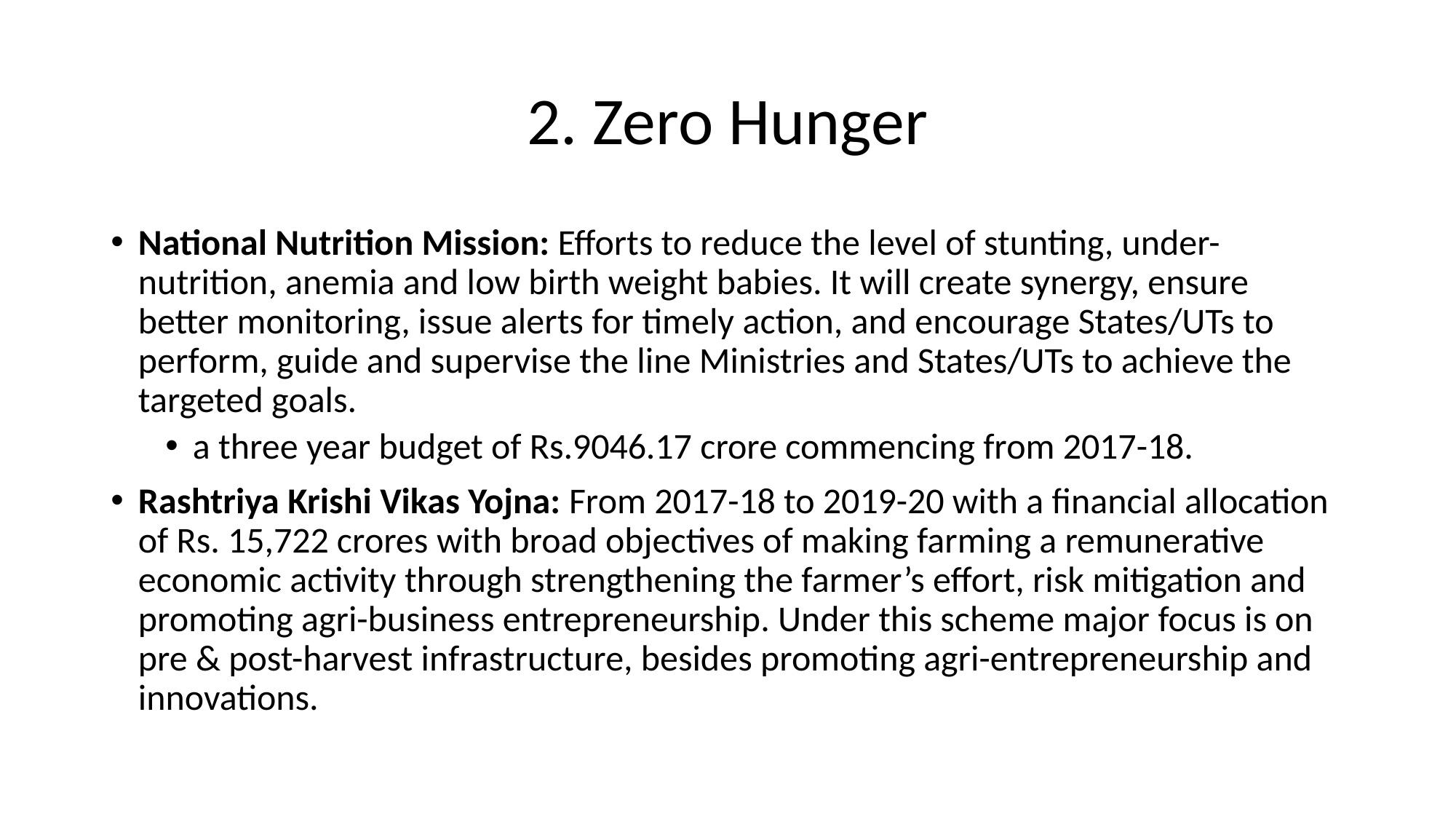

# 2. Zero Hunger
National Nutrition Mission: Efforts to reduce the level of stunting, under-nutrition, anemia and low birth weight babies. It will create synergy, ensure better monitoring, issue alerts for timely action, and encourage States/UTs to perform, guide and supervise the line Ministries and States/UTs to achieve the targeted goals.
a three year budget of Rs.9046.17 crore commencing from 2017-18.
Rashtriya Krishi Vikas Yojna: From 2017-18 to 2019-20 with a financial allocation of Rs. 15,722 crores with broad objectives of making farming a remunerative economic activity through strengthening the farmer’s effort, risk mitigation and promoting agri-business entrepreneurship. Under this scheme major focus is on pre & post-harvest infrastructure, besides promoting agri-entrepreneurship and innovations.